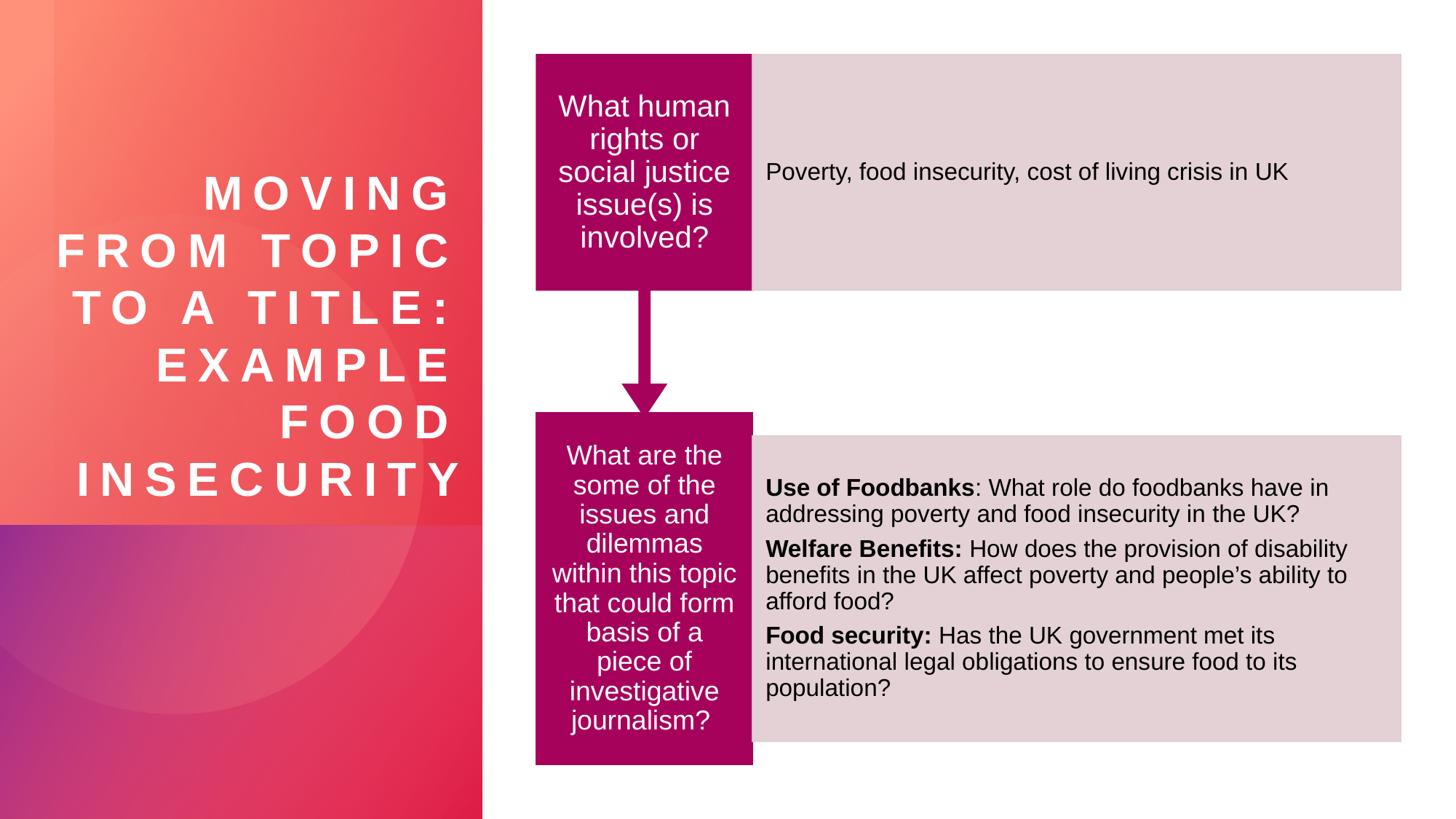

What are the some of the issues and dilemmas within this topic that could form basis of a piece of investigative journalism?
Use of Foodbanks: What role do foodbanks have in addressing poverty and food insecurity in the UK?
Welfare Benefits: How does the provision of disability benefits in the UK affect poverty and people’s ability to afford food?
Food security: Has the UK government met its international legal obligations to ensure food to its population?
What human rights or social justice issue(s) is involved?
Poverty, food insecurity, cost of living crisis in UK
# Moving from topic to a title: example Food INSECURITY